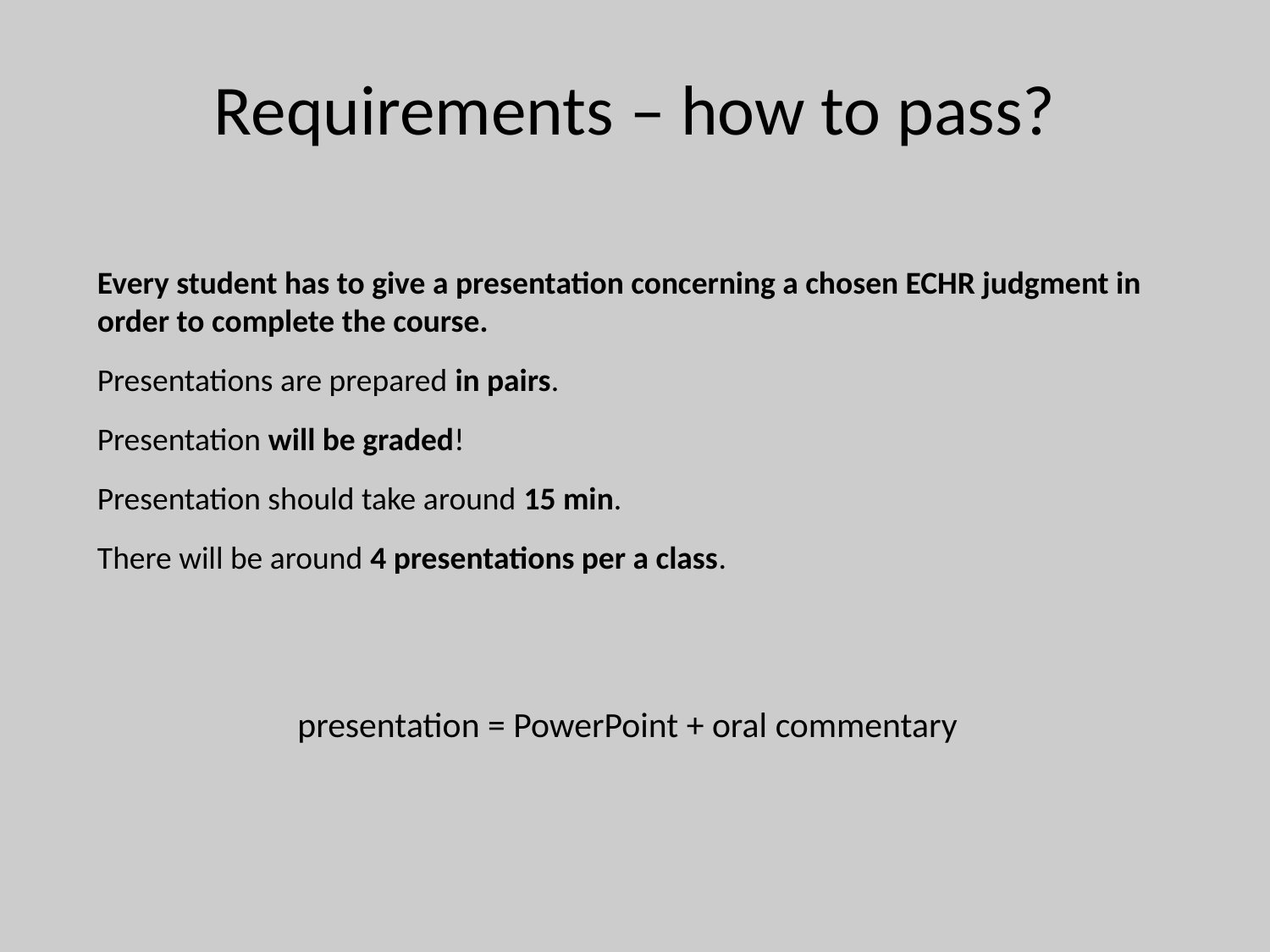

# Requirements – how to pass?
Every student has to give a presentation concerning a chosen ECHR judgment in order to complete the course.
Presentations are prepared in pairs.
Presentation will be graded!
Presentation should take around 15 min.
There will be around 4 presentations per a class.

presentation = PowerPoint + oral commentary